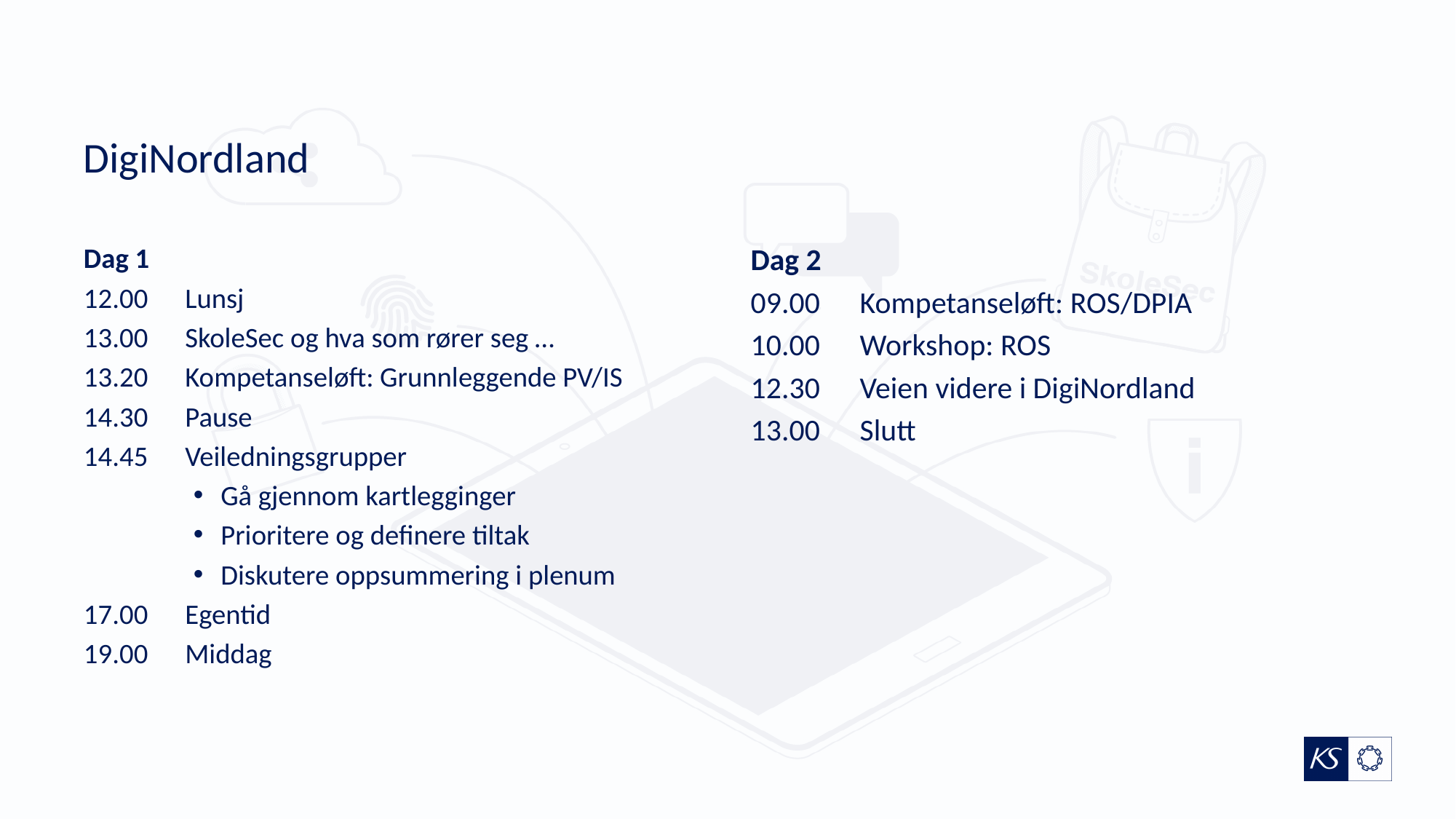

# DigiNordland
Dag 1
12.00	Lunsj
13.00	SkoleSec og hva som rører seg …
13.20	Kompetanseløft: Grunnleggende PV/IS
14.30	Pause
14.45	Veiledningsgrupper
Gå gjennom kartlegginger
Prioritere og definere tiltak
Diskutere oppsummering i plenum
17.00	Egentid
19.00	Middag

Dag 2
09.00	Kompetanseløft: ROS/DPIA
10.00	Workshop: ROS
12.30	Veien videre i DigiNordland
13.00	Slutt